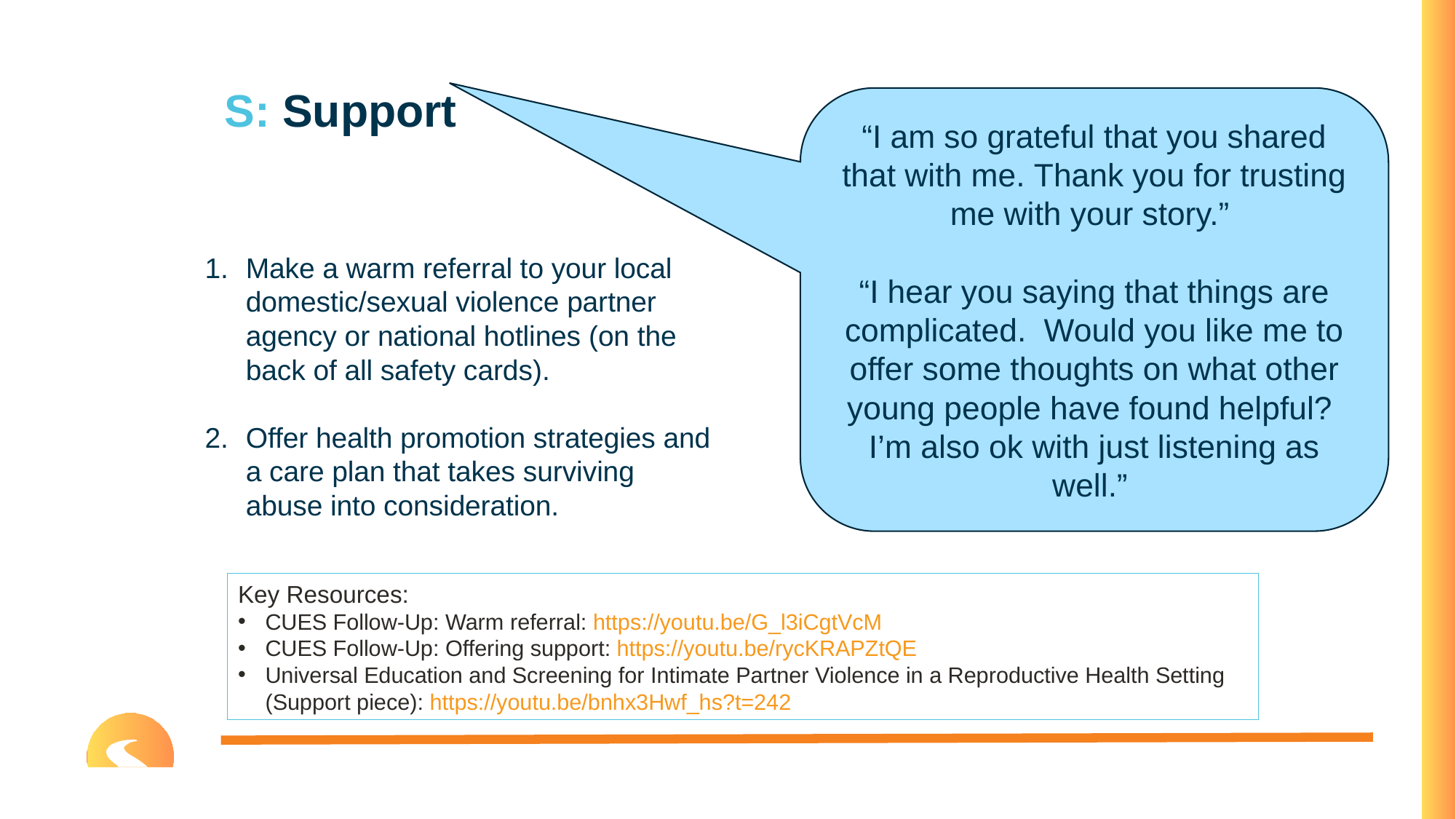

# S: Support
“I am so grateful that you shared that with me. Thank you for trusting me with your story.” ​
​
“I hear you saying that things are complicated.  Would you like me to offer some thoughts on what other young people have found helpful?  I’m also ok with just listening as well.”
Make a warm referral to your local domestic/sexual violence partner agency or national hotlines (on the back of all safety cards).

Offer health promotion strategies and a care plan that takes surviving abuse into consideration.
Key Resources:
CUES Follow-Up: Warm referral: https://youtu.be/G_l3iCgtVcM
CUES Follow-Up: Offering support: https://youtu.be/rycKRAPZtQE
Universal Education and Screening for Intimate Partner Violence in a Reproductive Health Setting (Support piece): https://youtu.be/bnhx3Hwf_hs?t=242